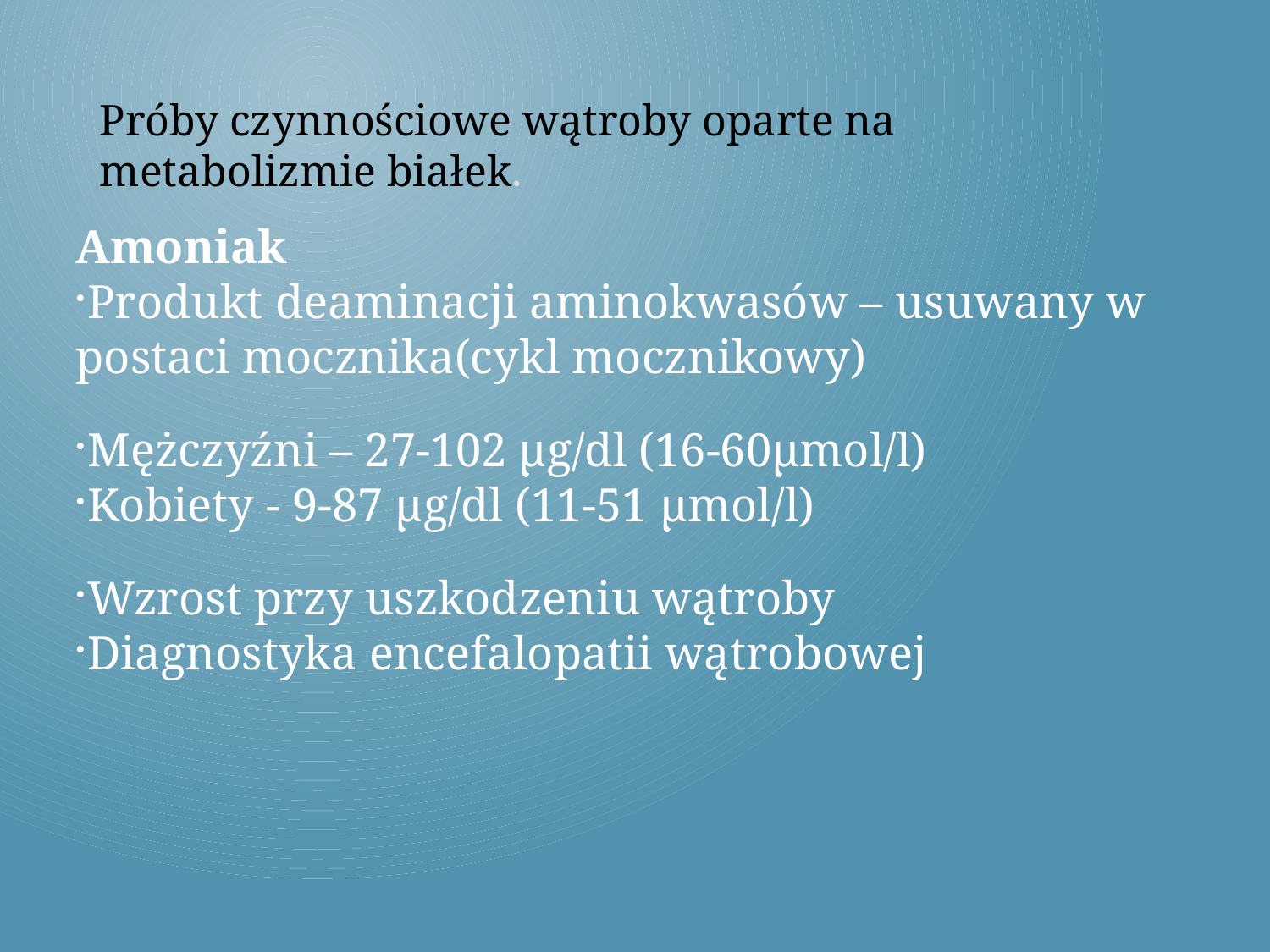

Próby czynnościowe wątroby oparte na metabolizmie białek.
Amoniak
Produkt deaminacji aminokwasów – usuwany w postaci mocznika(cykl mocznikowy)

Mężczyźni – 27-102 μg/dl (16-60μmol/l)
Kobiety - 9-87 μg/dl (11-51 μmol/l)

Wzrost przy uszkodzeniu wątroby
Diagnostyka encefalopatii wątrobowej